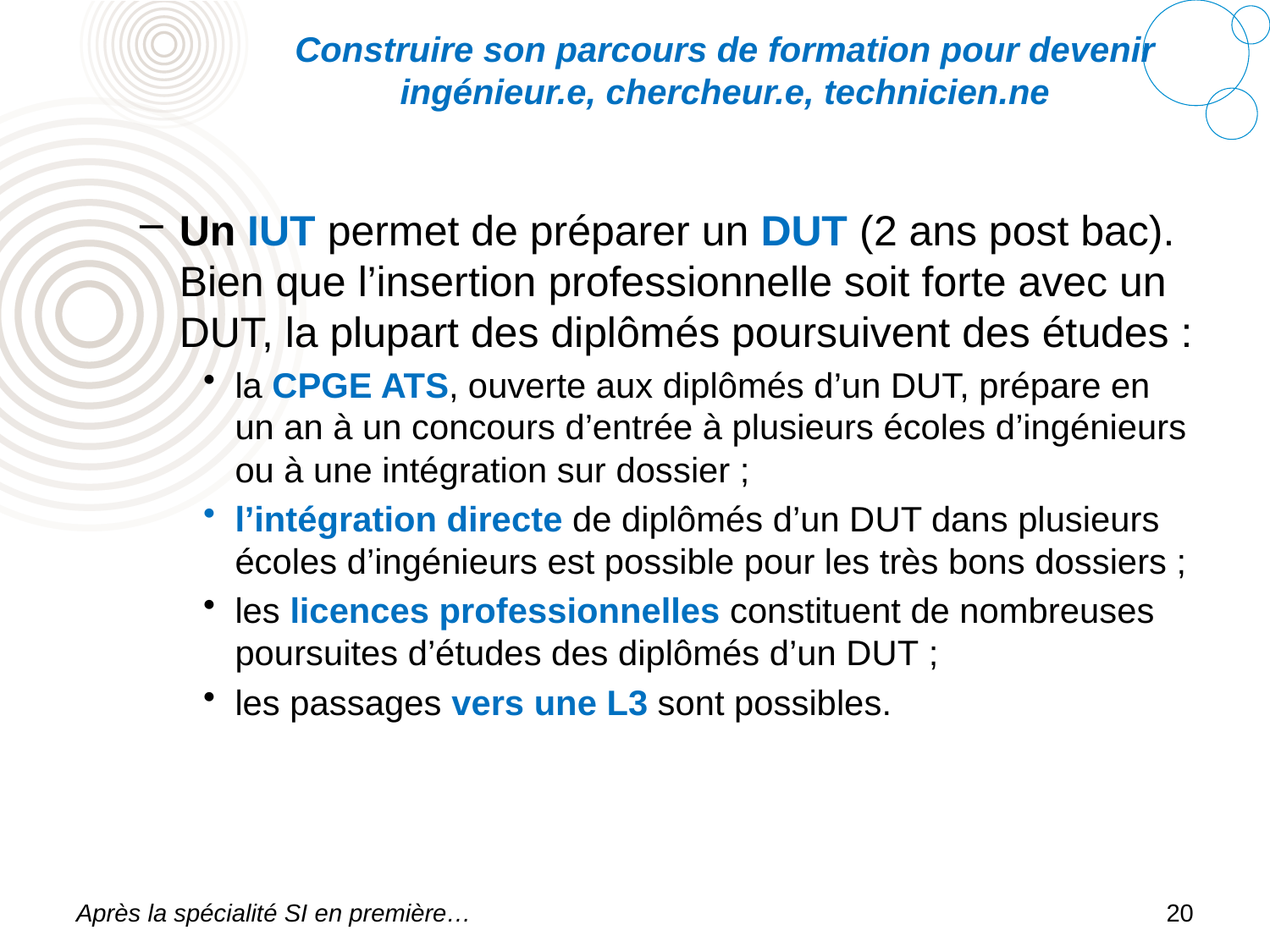

# Construire son parcours de formation pour devenir ingénieur.e, chercheur.e, technicien.ne

Un IUT permet de préparer un DUT (2 ans post bac). Bien que l’insertion professionnelle soit forte avec un DUT, la plupart des diplômés poursuivent des études :
la CPGE ATS, ouverte aux diplômés d’un DUT, prépare en un an à un concours d’entrée à plusieurs écoles d’ingénieurs ou à une intégration sur dossier ;
l’intégration directe de diplômés d’un DUT dans plusieurs écoles d’ingénieurs est possible pour les très bons dossiers ;
les licences professionnelles constituent de nombreuses poursuites d’études des diplômés d’un DUT ;
les passages vers une L3 sont possibles.

Après la spécialité SI en première…
20